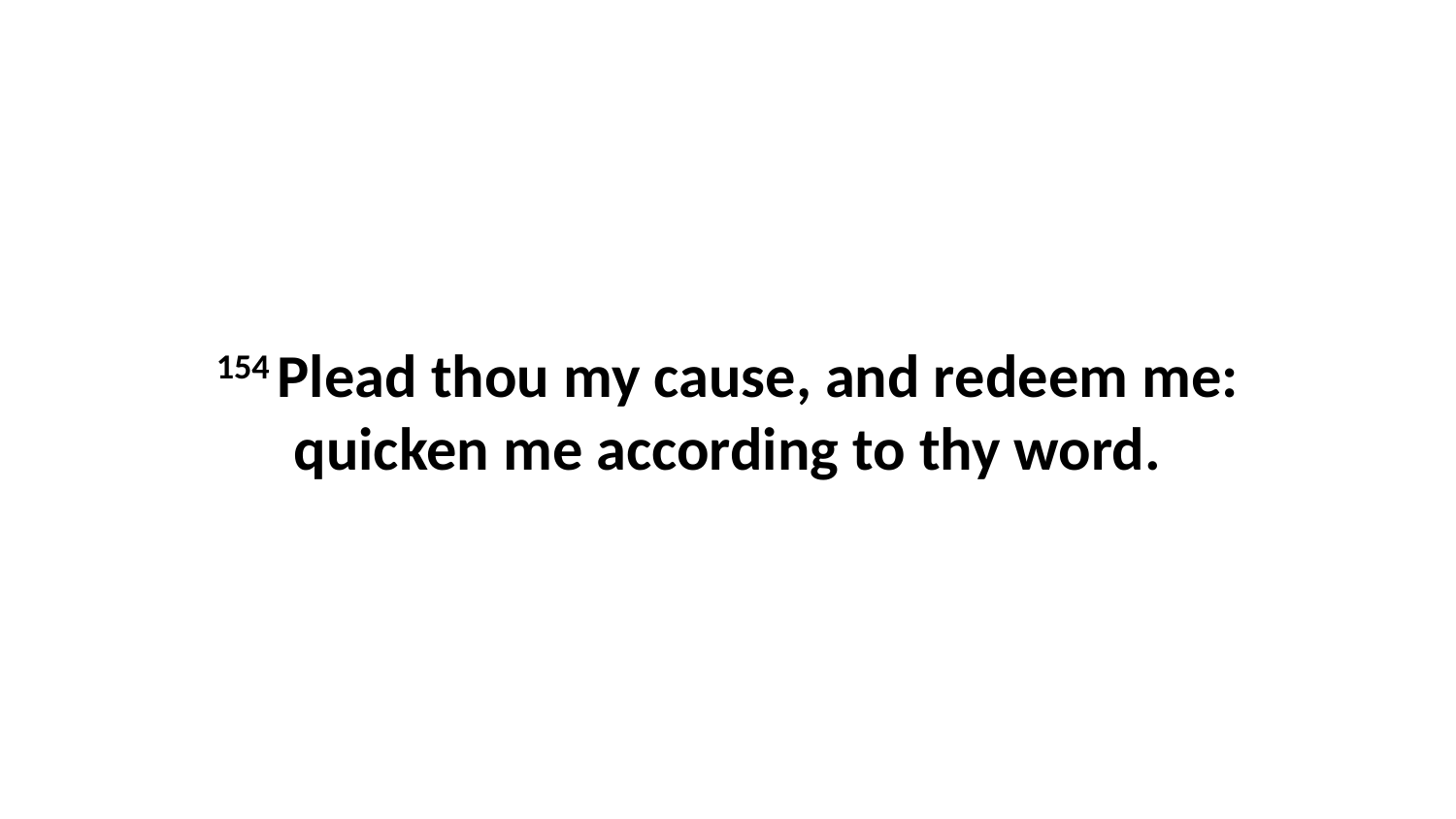

154 Plead thou my cause, and redeem me: quicken me according to thy word.